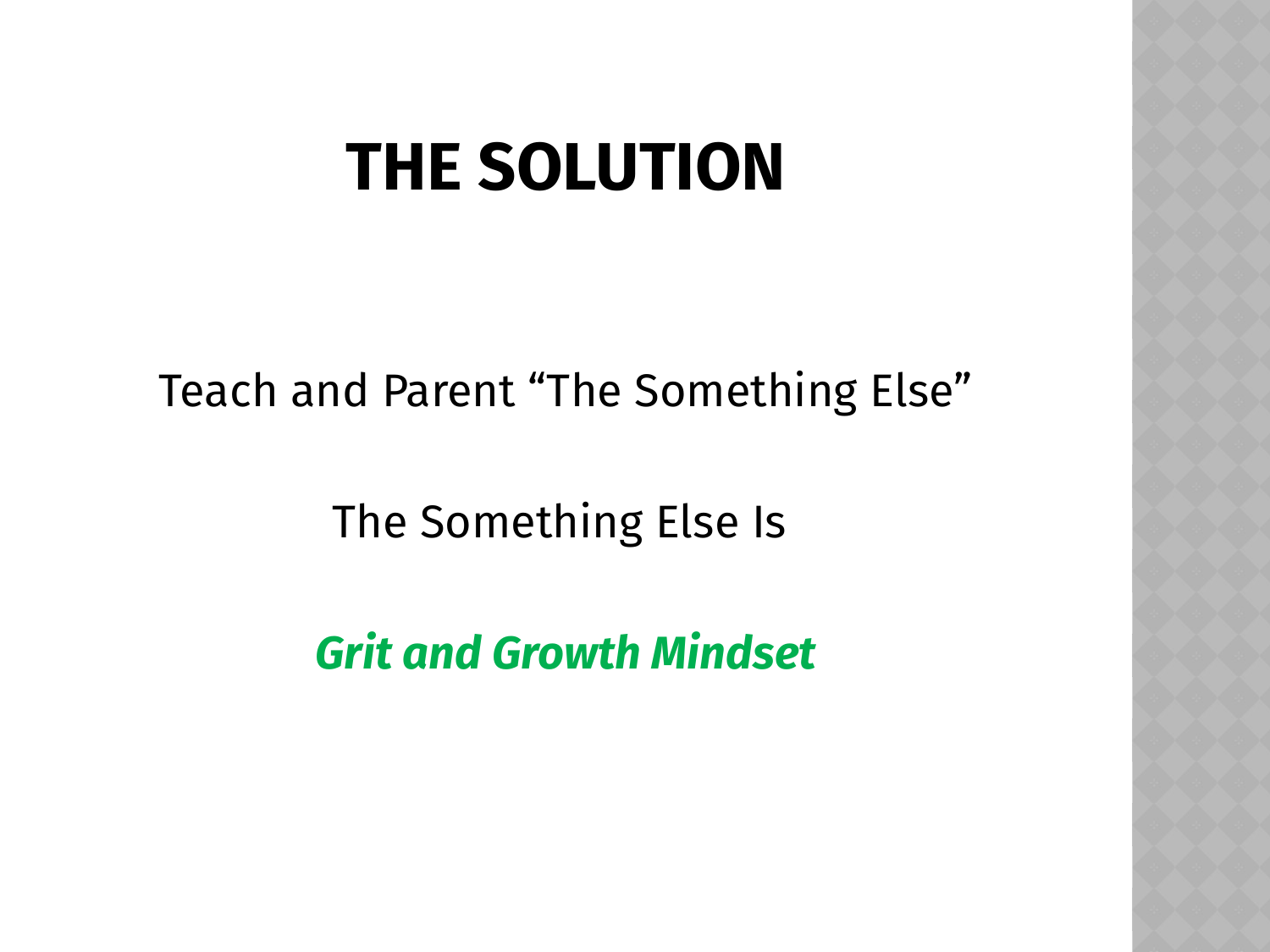

# The solution

Teach and Parent “The Something Else”

The Something Else Is

Grit and Growth Mindset